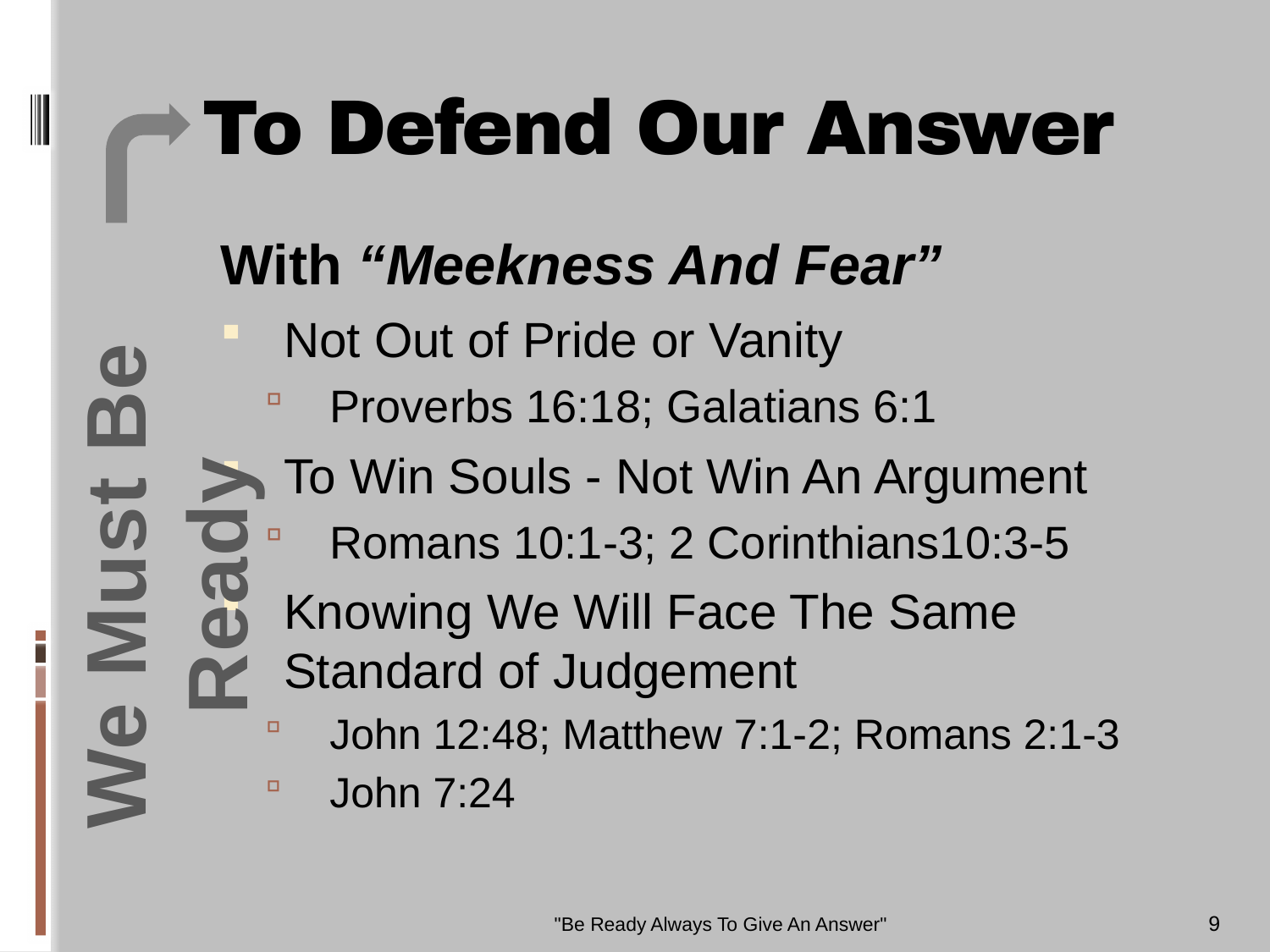

# To Defend Our Answer

With “Meekness And Fear”
Not Out of Pride or Vanity
Proverbs 16:18; Galatians 6:1
To Win Souls - Not Win An Argument
Romans 10:1-3; 2 Corinthians10:3-5
Knowing We Will Face The Same Standard of Judgement
John 12:48; Matthew 7:1-2; Romans 2:1-3
John 7:24
We Must Be Ready
"Be Ready Always To Give An Answer"
9